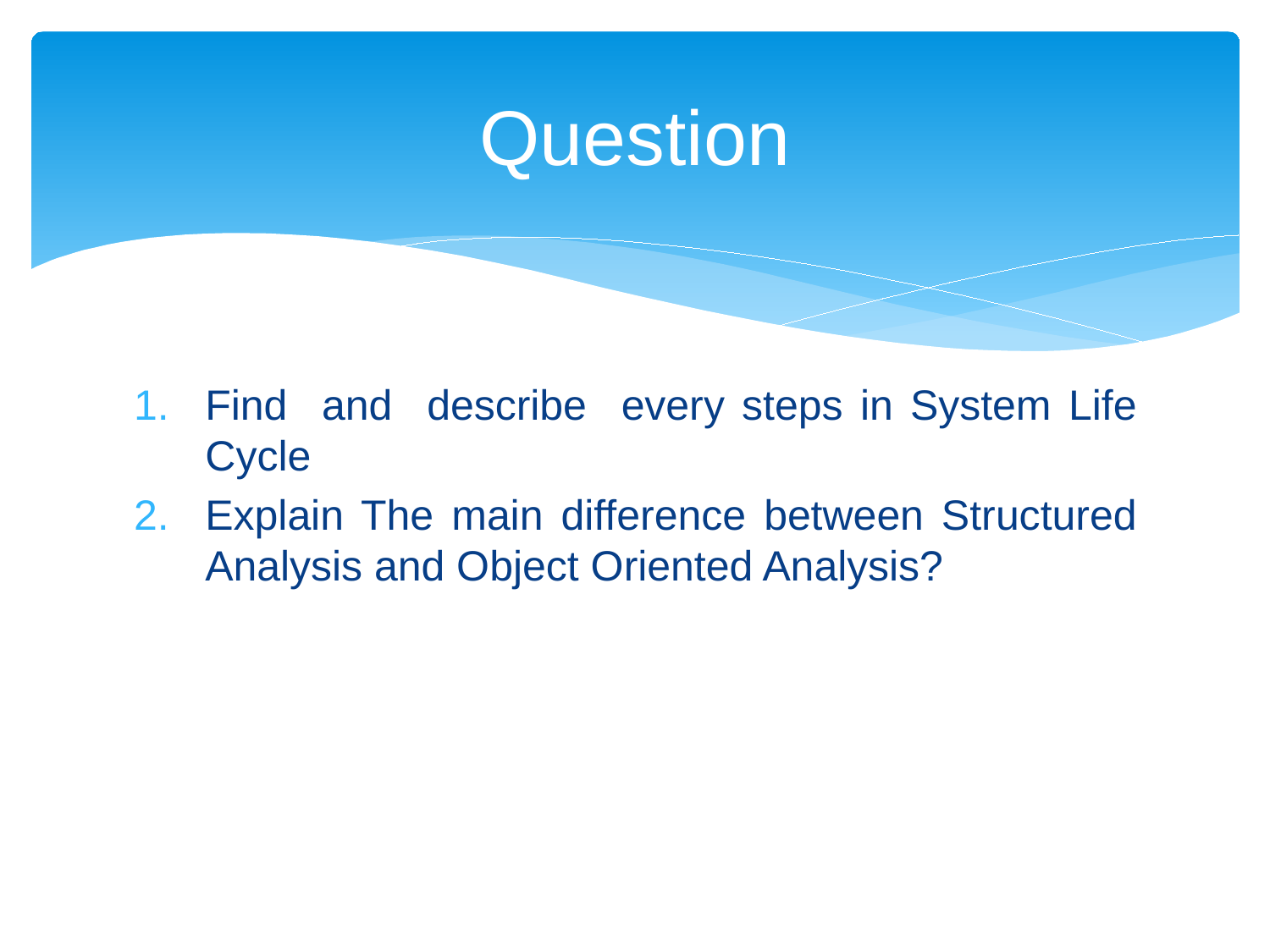

# Question
Find  and  describe  every steps in System Life Cycle
Explain The main difference between Structured Analysis and Object Oriented Analysis?